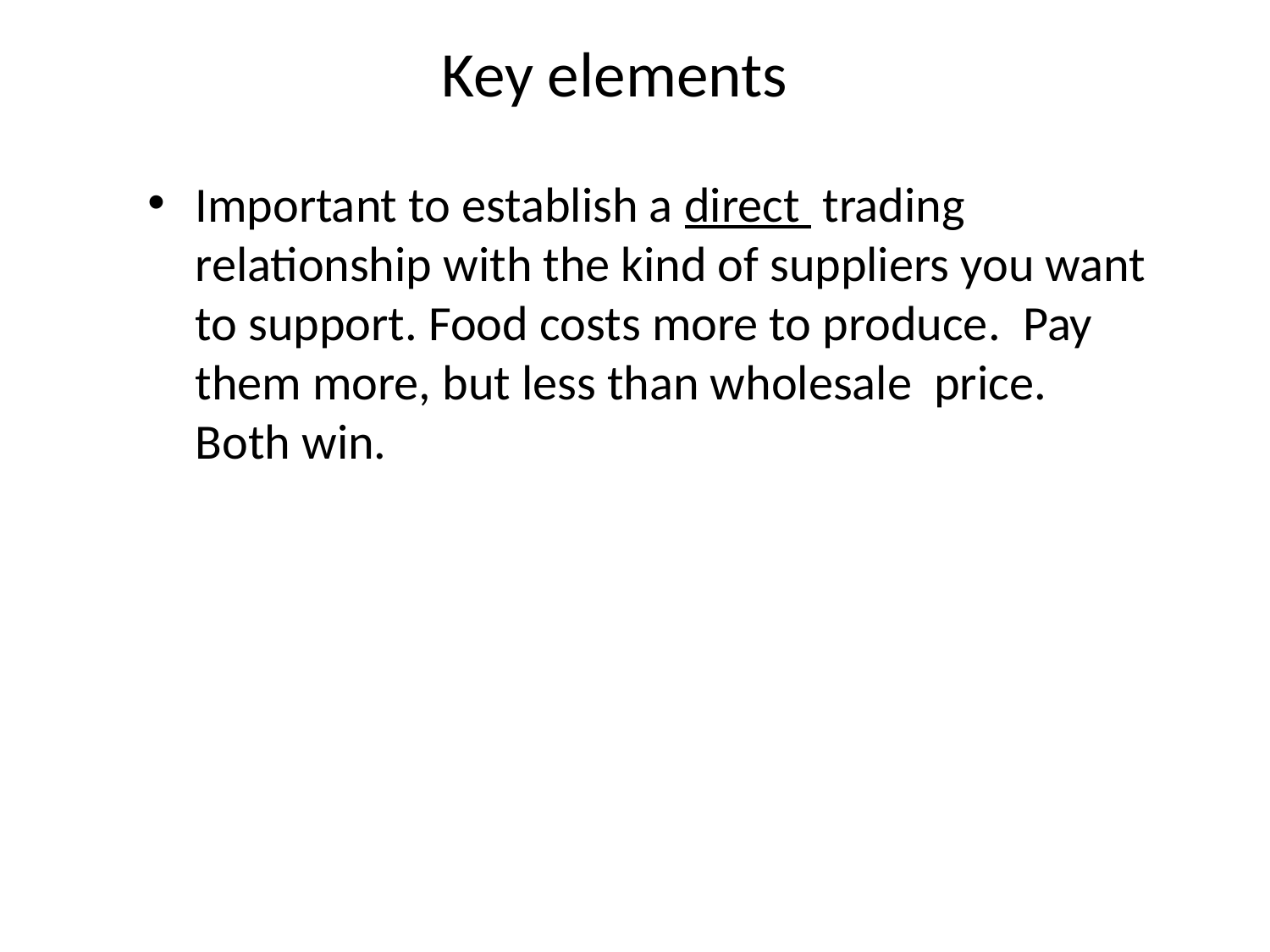

# Key elements
Important to establish a direct  trading relationship with the kind of suppliers you want to support. Food costs more to produce.  Pay them more, but less than wholesale  price. Both win.